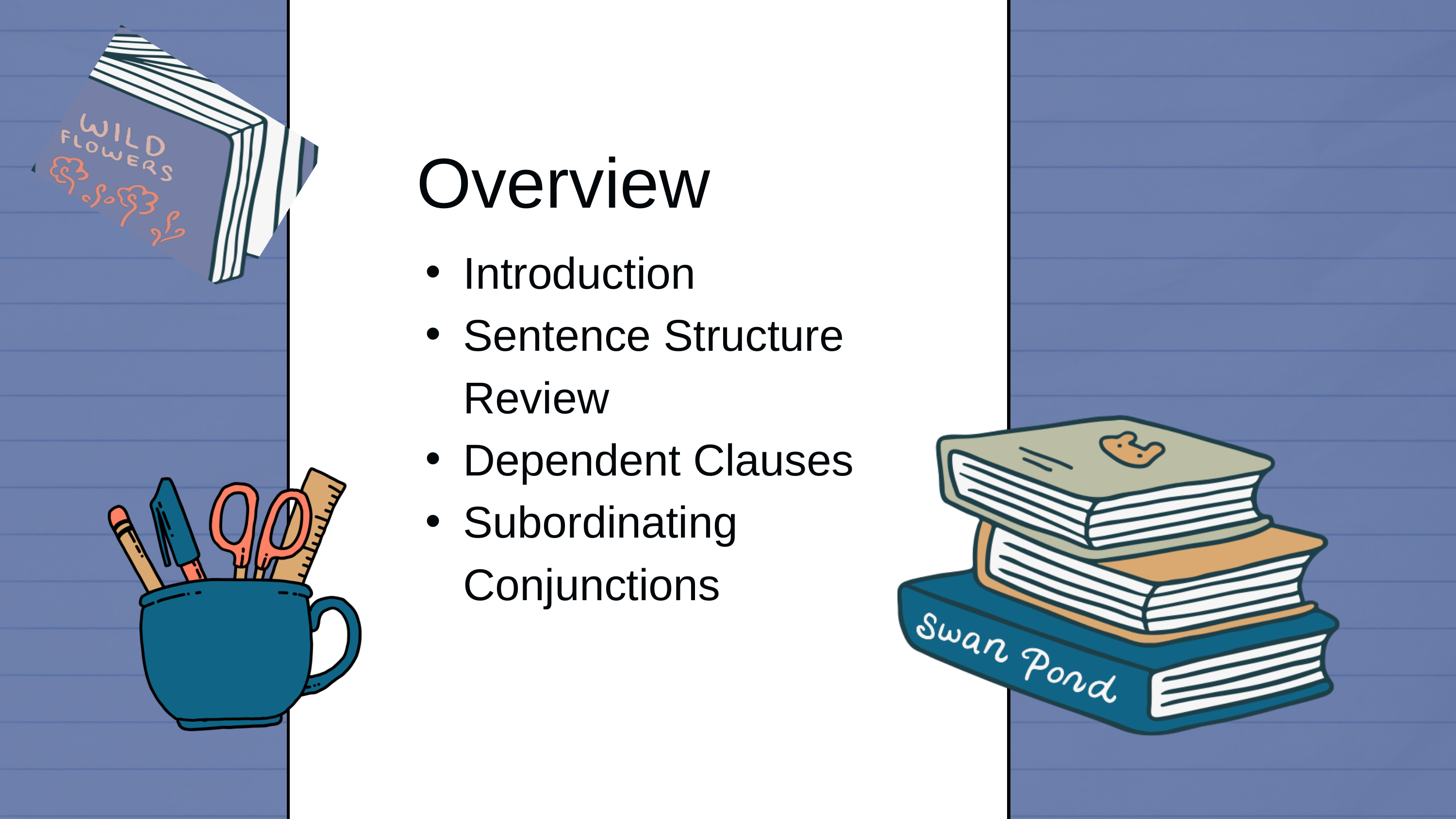

Overview
Introduction
Sentence Structure Review
Dependent Clauses
Subordinating Conjunctions